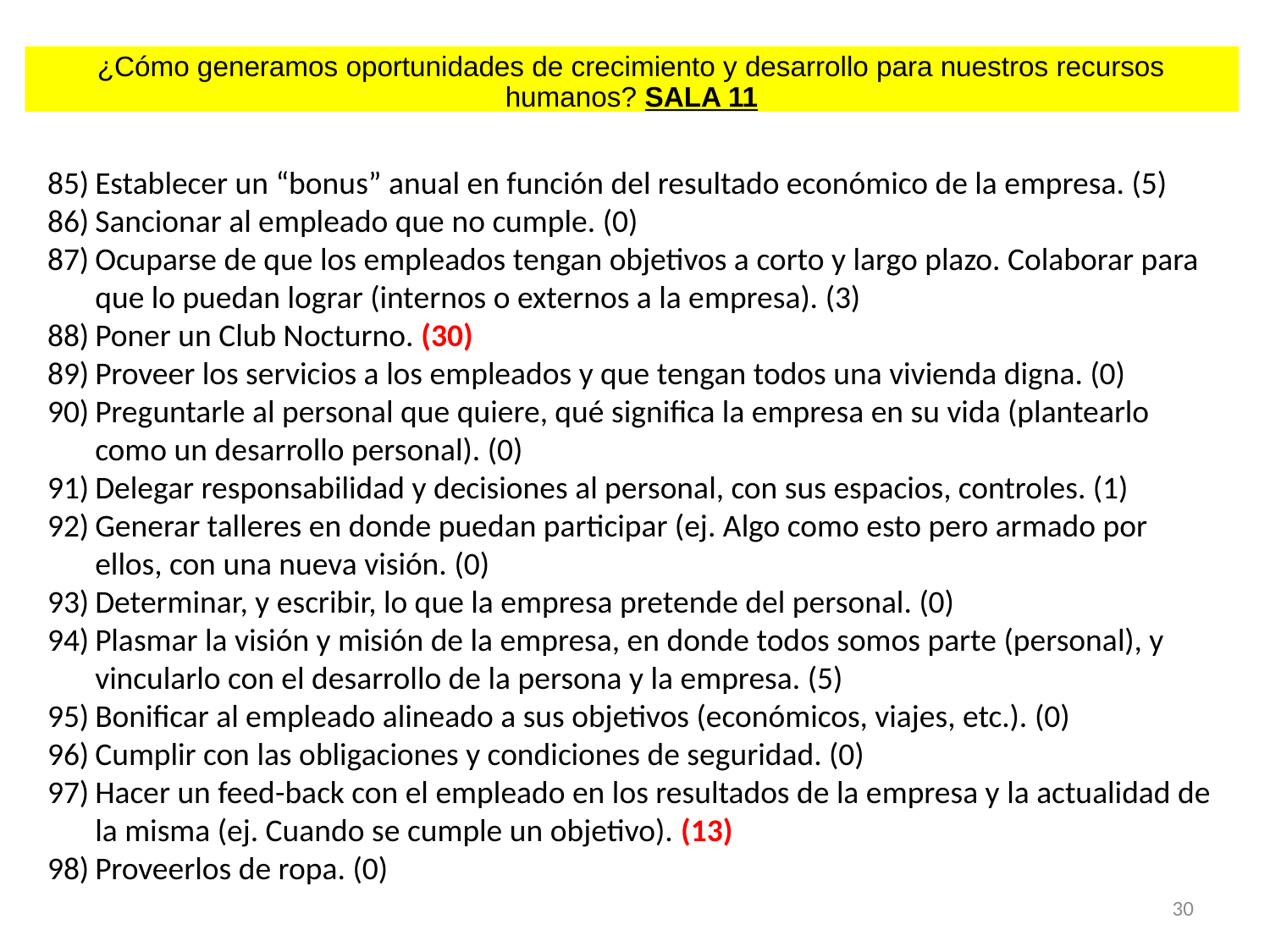

¿Cómo generamos oportunidades de crecimiento y desarrollo para nuestros recursos humanos? SALA 11
Establecer un “bonus” anual en función del resultado económico de la empresa. (5)
Sancionar al empleado que no cumple. (0)
Ocuparse de que los empleados tengan objetivos a corto y largo plazo. Colaborar para que lo puedan lograr (internos o externos a la empresa). (3)
Poner un Club Nocturno. (30)
Proveer los servicios a los empleados y que tengan todos una vivienda digna. (0)
Preguntarle al personal que quiere, qué significa la empresa en su vida (plantearlo como un desarrollo personal). (0)
Delegar responsabilidad y decisiones al personal, con sus espacios, controles. (1)
Generar talleres en donde puedan participar (ej. Algo como esto pero armado por ellos, con una nueva visión. (0)
Determinar, y escribir, lo que la empresa pretende del personal. (0)
Plasmar la visión y misión de la empresa, en donde todos somos parte (personal), y vincularlo con el desarrollo de la persona y la empresa. (5)
Bonificar al empleado alineado a sus objetivos (económicos, viajes, etc.). (0)
Cumplir con las obligaciones y condiciones de seguridad. (0)
Hacer un feed-back con el empleado en los resultados de la empresa y la actualidad de la misma (ej. Cuando se cumple un objetivo). (13)
Proveerlos de ropa. (0)

30